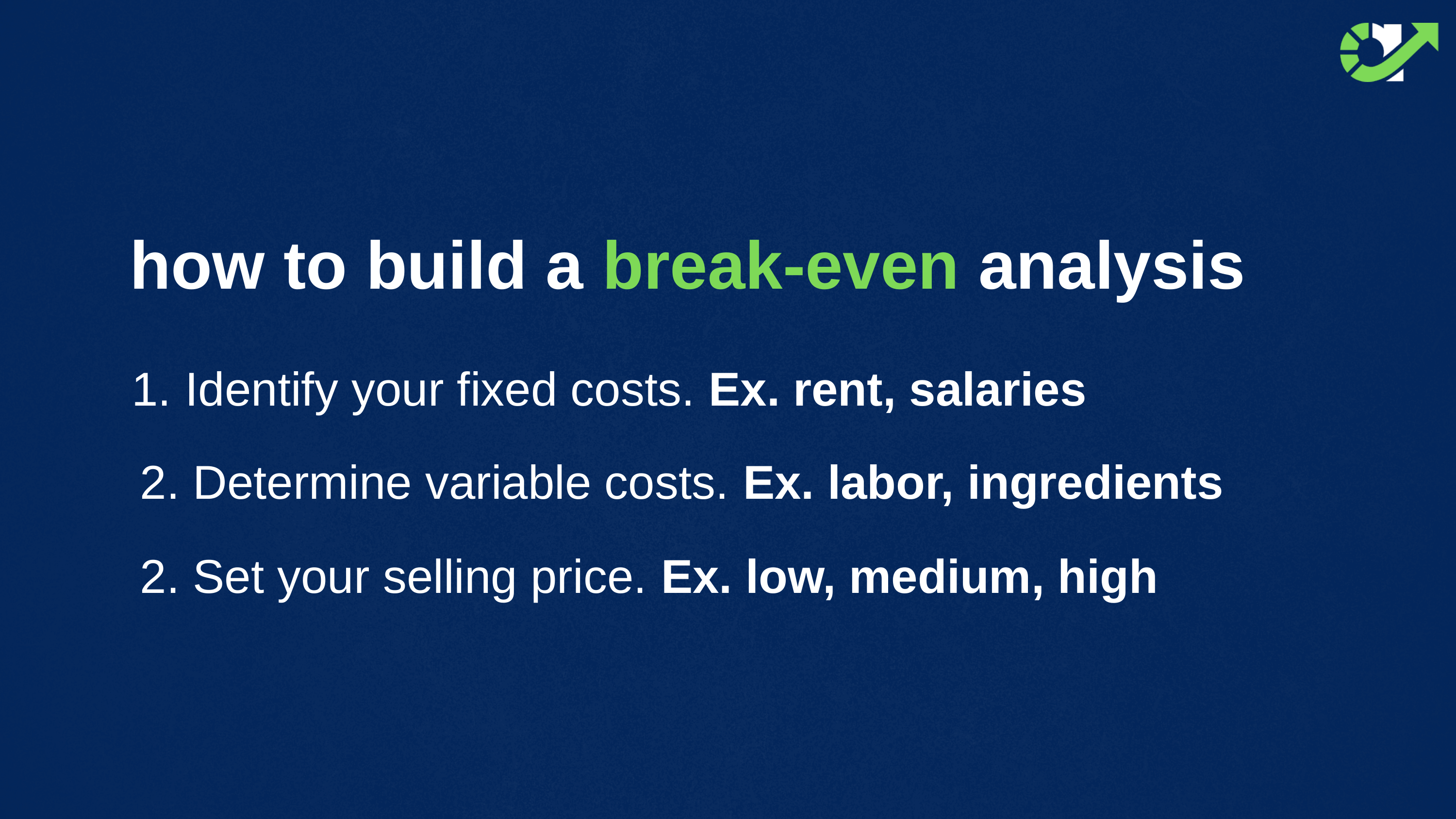

how to build a break-even analysis
 Identify your fixed costs. Ex. rent, salaries
2. Determine variable costs. Ex. labor, ingredients
2. Set your selling price. Ex. low, medium, high